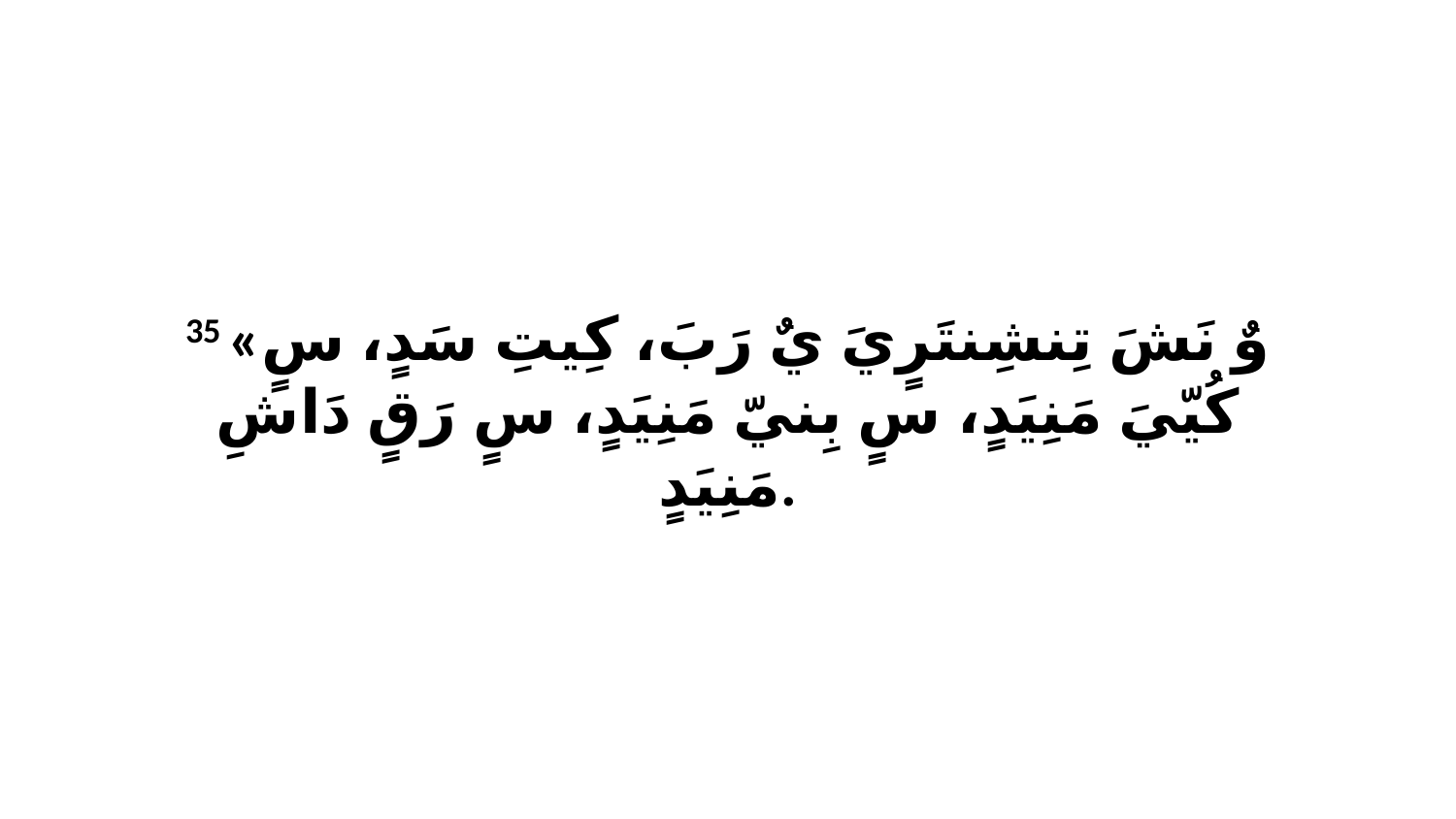

35 «وٌ نَشَ تِنشِنتَرٍيَ يٌ رَبَ، كِيتِ سَدٍ، سٍ كُيّيَ مَنِيَدٍ، سٍ بِنيّ مَنِيَدٍ، سٍ رَقٍ دَاشِ مَنِيَدٍ.